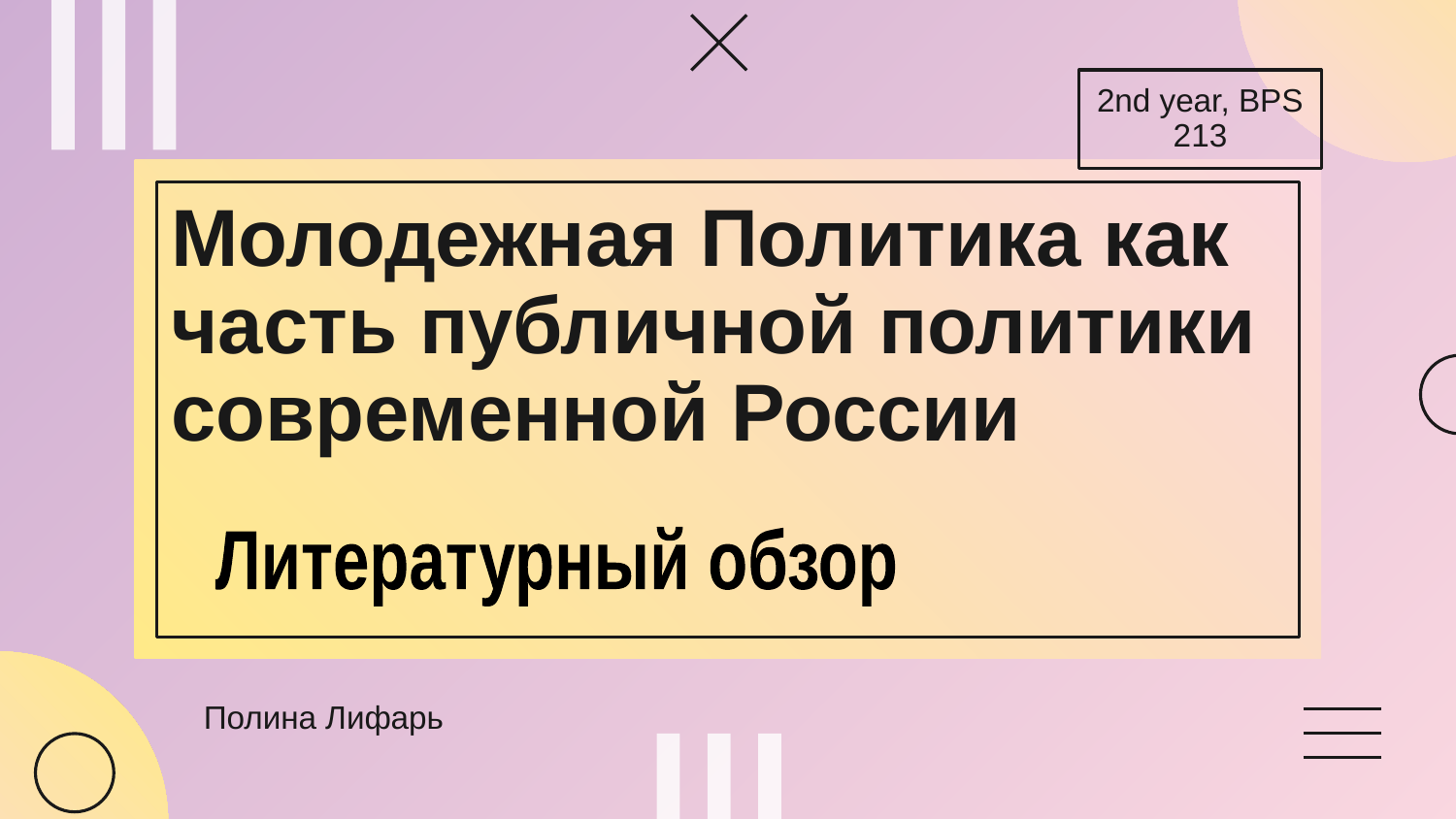

2nd year, BPS 213

# Молодежная Политика как часть публичной политики современной России

Литературный обзор
Полина Лифарь